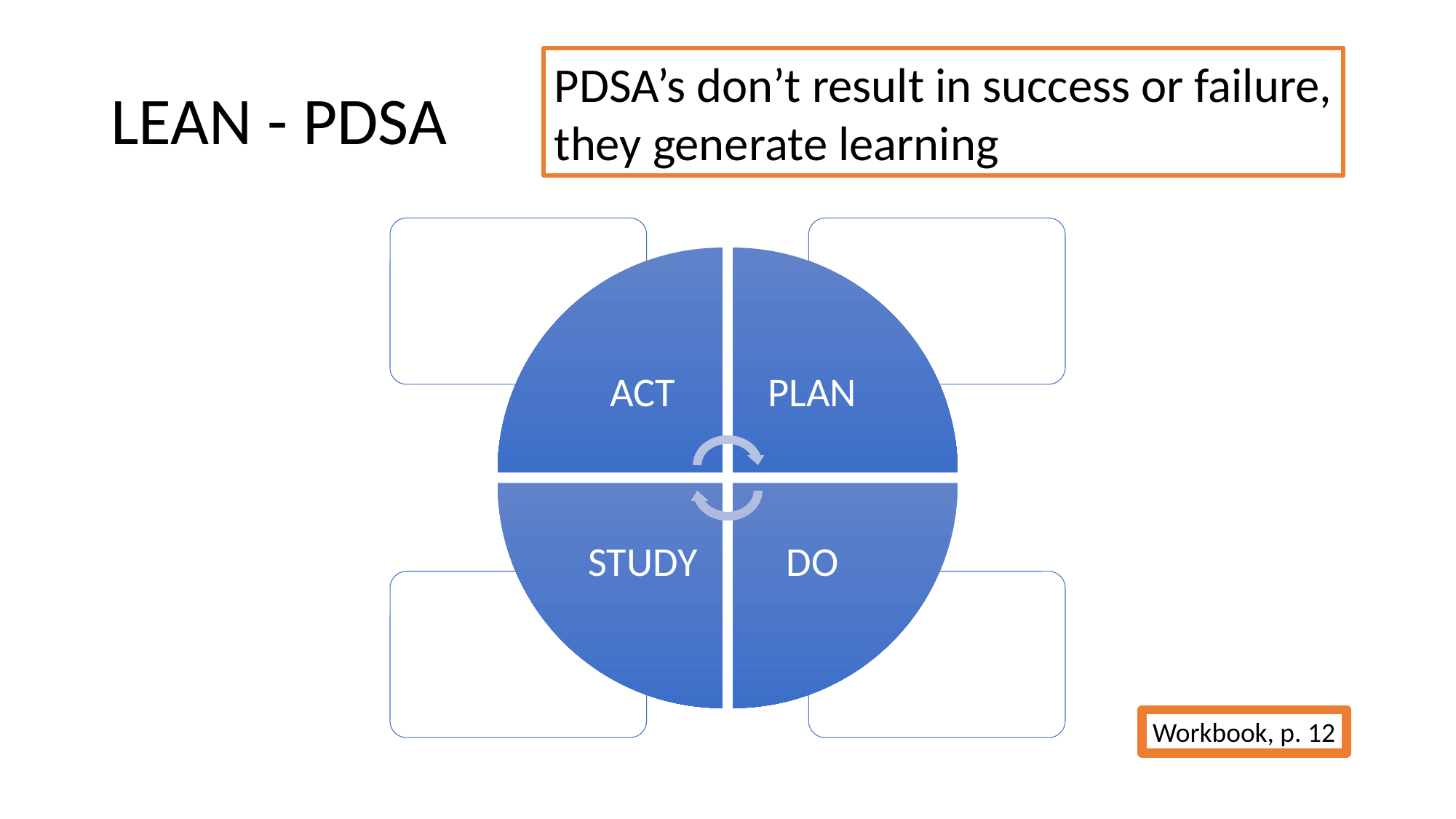

# LEAN - PDSA
PDSA’s don’t result in success or failure,
they generate learning

ACT
PLAN
DO
STUDY
Workbook, p. 12